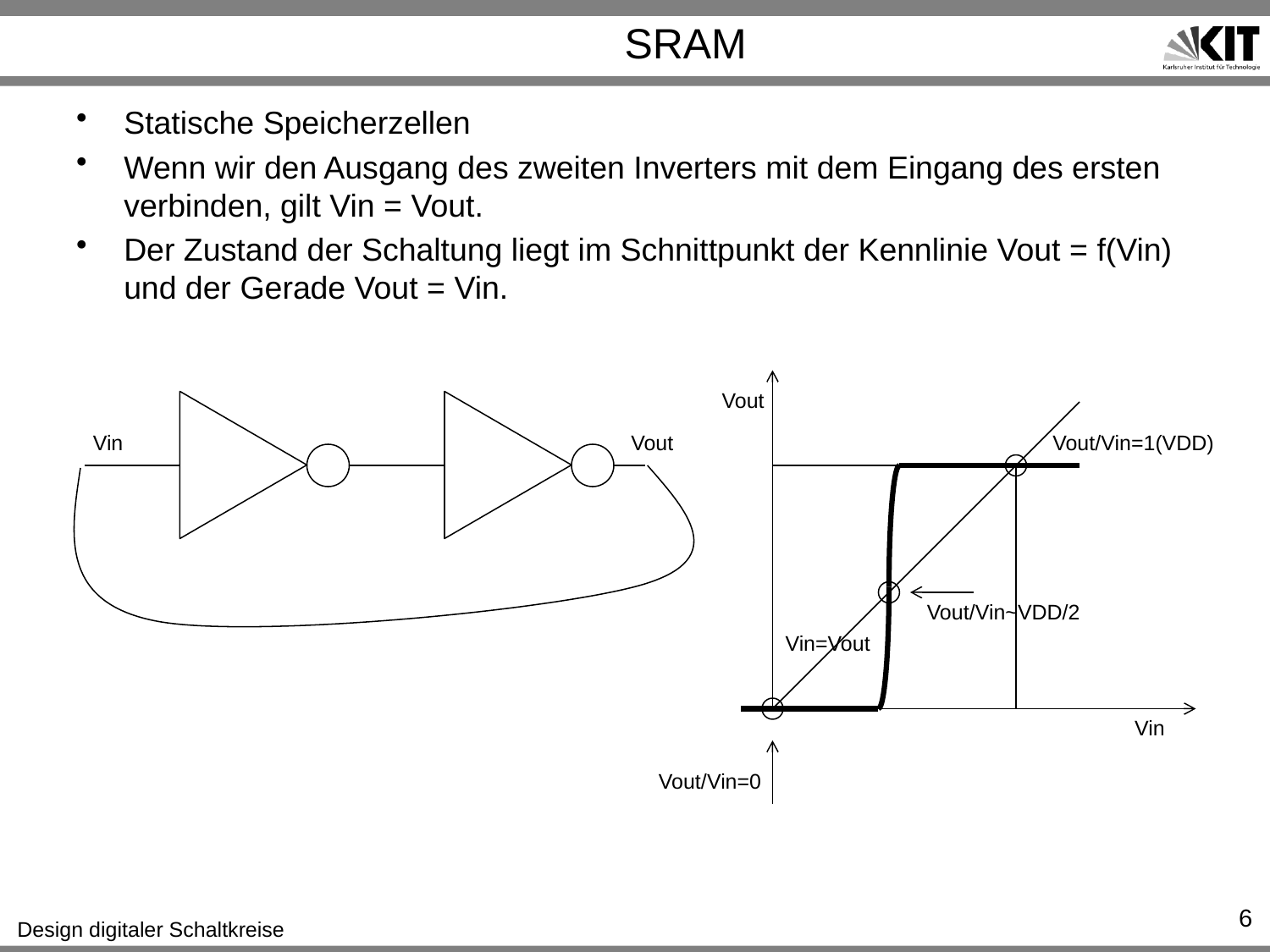

# SRAM
Statische Speicherzellen
Wenn wir den Ausgang des zweiten Inverters mit dem Eingang des ersten verbinden, gilt Vin = Vout.
Der Zustand der Schaltung liegt im Schnittpunkt der Kennlinie Vout = f(Vin) und der Gerade Vout = Vin.

Vout

Vin
Vout
Vout/Vin=1(VDD)

Vout/Vin~VDD/2
Vin=Vout

Vin
Vout/Vin=0
6